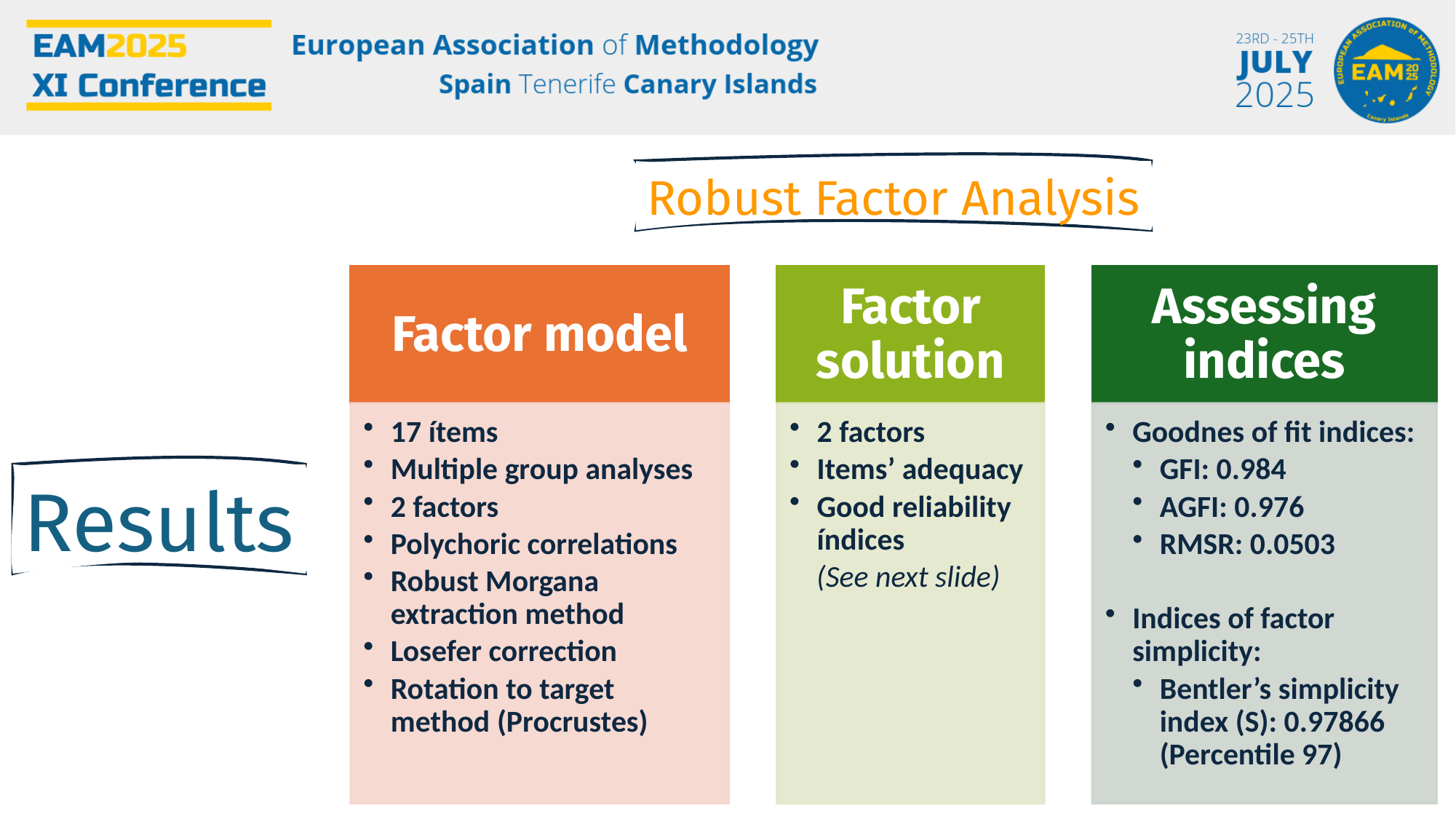

Robust Factor Analysis
Factor model
17 ítems
Multiple group analyses
2 factors
Polychoric correlations
Robust Morgana extraction method
Losefer correction
Rotation to target method (Procrustes)
Factor solution
2 factors
Items’ adequacy
Good reliability índices
(See next slide)
Assessing indices
Goodnes of fit indices:
GFI: 0.984
AGFI: 0.976
RMSR: 0.0503

Indices of factor simplicity:
Bentler’s simplicity index (S): 0.97866 (Percentile 97)
Results